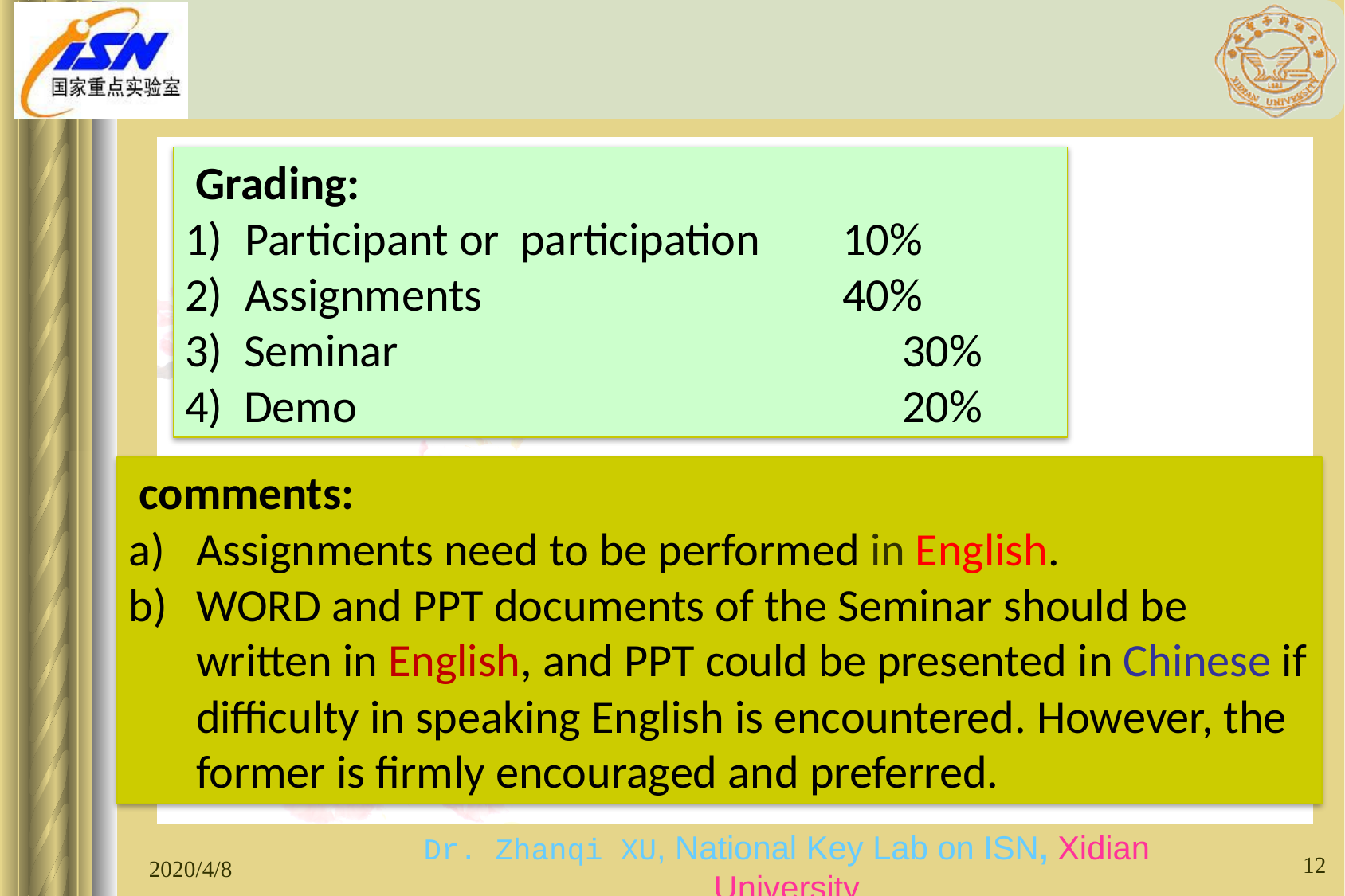

Grading:
Participant or  participation       	10%
Assignments				40%
3)  Seminar					30%
4)  Demo					20%
 comments:
Assignments need to be performed in English.
WORD and PPT documents of the Seminar should be written in English, and PPT could be presented in Chinese if difficulty in speaking English is encountered. However, the former is firmly encouraged and preferred.
12
Dr. Zhanqi XU, National Key Lab on ISN, Xidian University
2020/4/8